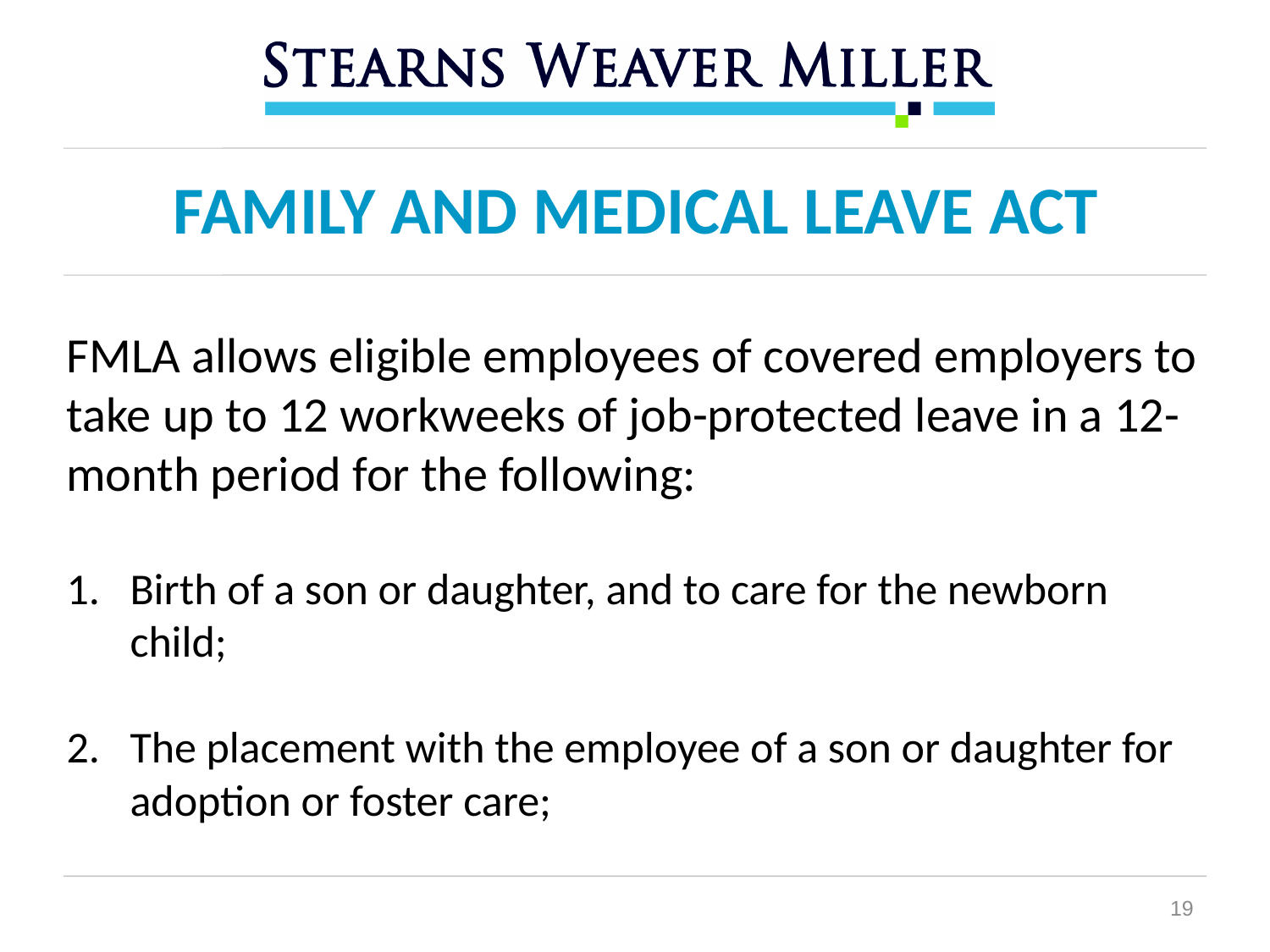

# FAMILY AND MEDICAL LEAVE ACT
FMLA allows eligible employees of covered employers to take up to 12 workweeks of job-protected leave in a 12-month period for the following:

Birth of a son or daughter, and to care for the newborn child;

The placement with the employee of a son or daughter for adoption or foster care;
19